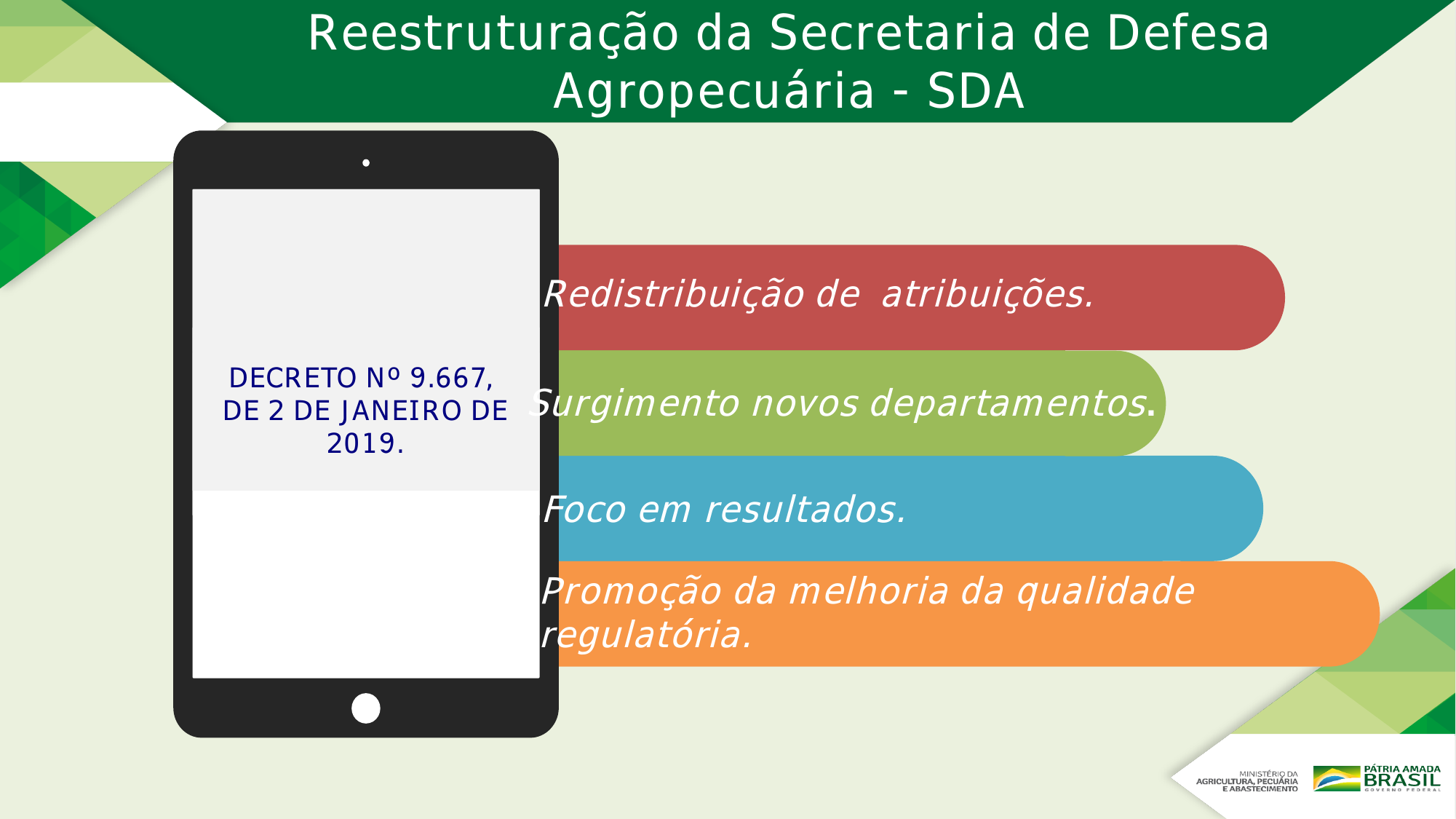

Reestruturação da Secretaria de Defesa Agropecuária - SDA

DECRETO Nº 9.667,
DE 2 DE JANEIRO DE 2019.

### Chart

| Category |
|---|
Redistribuição de  atribuições.

Surgimento novos departamentos.

Foco em resultados.

Promoção da melhoria da qualidade regulatória.